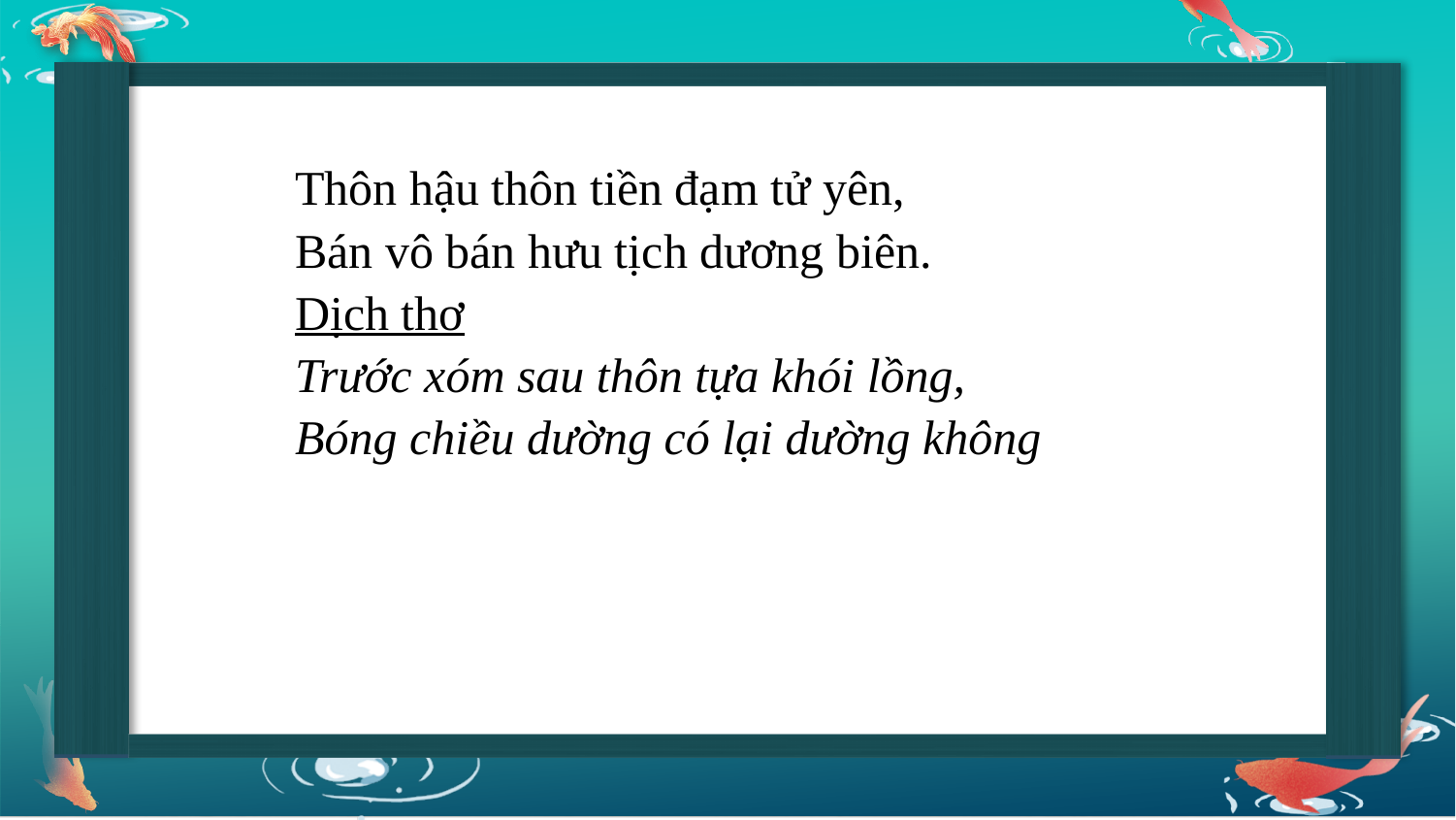

Thôn hậu thôn tiền đạm tử yên,
Bán vô bán hưu tịch dương biên.
Dịch thơ
Trước xóm sau thôn tựa khói lồng,
Bóng chiều dường có lại dường không